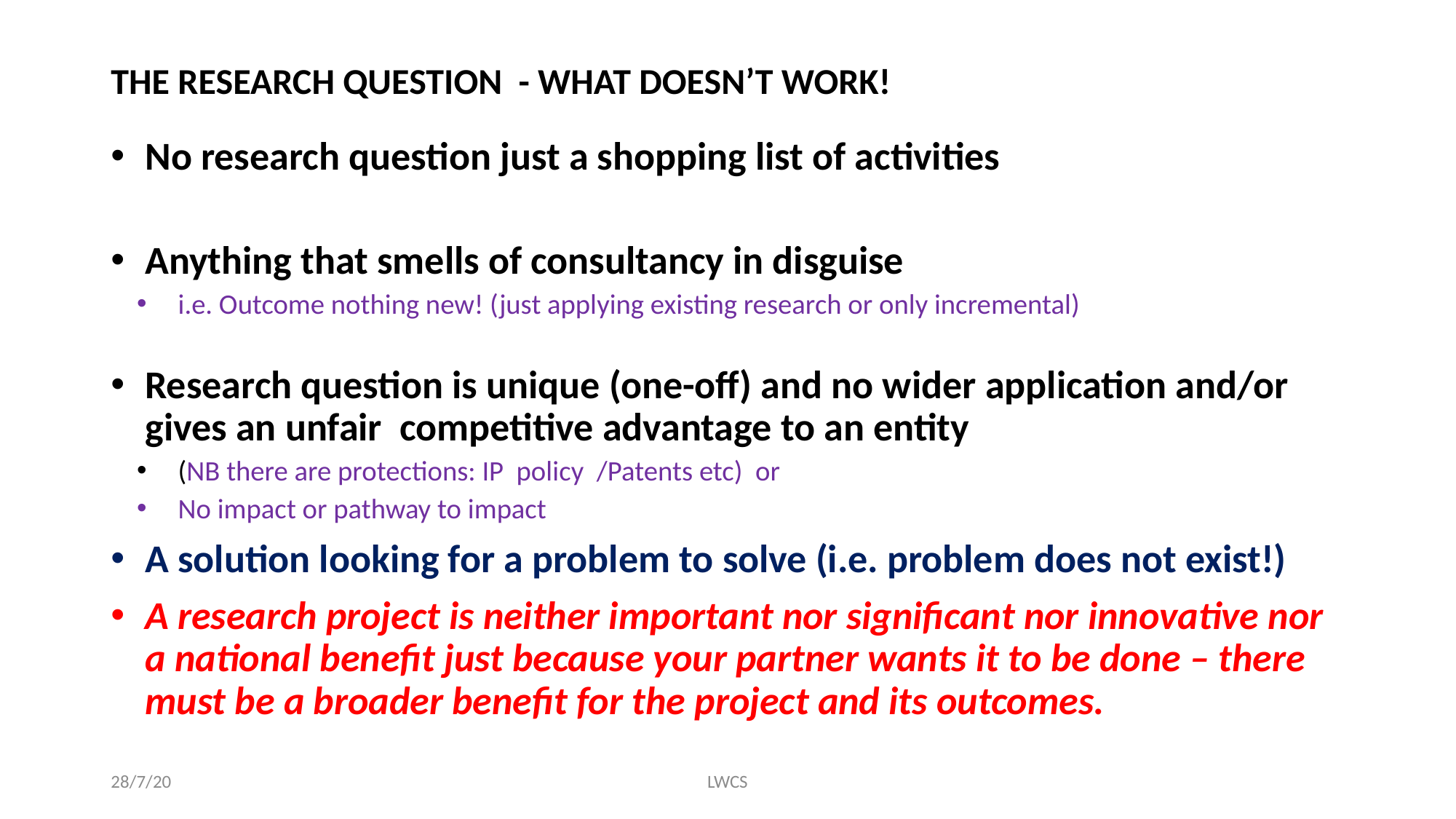

# THE RESEARCH QUESTION  - WHAT DOESN’T WORK!
No research question just a shopping list of activities
Anything that smells of consultancy in disguise
i.e. Outcome nothing new! (just applying existing research or only incremental)
Research question is unique (one-off) and no wider application and/or gives an unfair  competitive advantage to an entity
(NB there are protections: IP  policy  /Patents etc)  or
No impact or pathway to impact
A solution looking for a problem to solve (i.e. problem does not exist!)
A research project is neither important nor significant nor innovative nor a national benefit just because your partner wants it to be done – there must be a broader benefit for the project and its outcomes.

28/7/20
LWCS